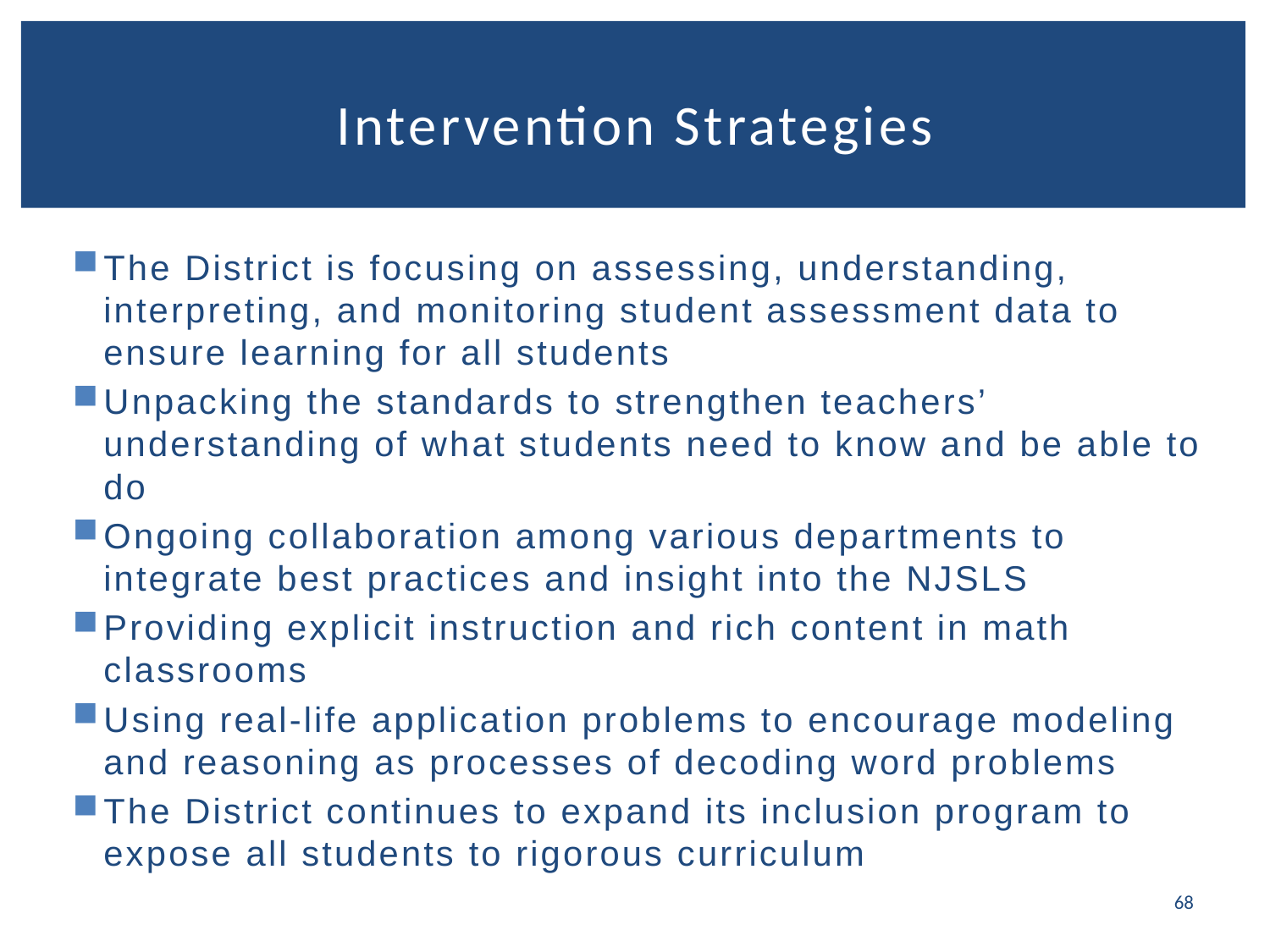

# Intervention Strategies
The District is focusing on assessing, understanding, interpreting, and monitoring student assessment data to ensure learning for all students
Unpacking the standards to strengthen teachers’ understanding of what students need to know and be able to do
Ongoing collaboration among various departments to integrate best practices and insight into the NJSLS
Providing explicit instruction and rich content in math classrooms
Using real-life application problems to encourage modeling and reasoning as processes of decoding word problems
The District continues to expand its inclusion program to expose all students to rigorous curriculum

68